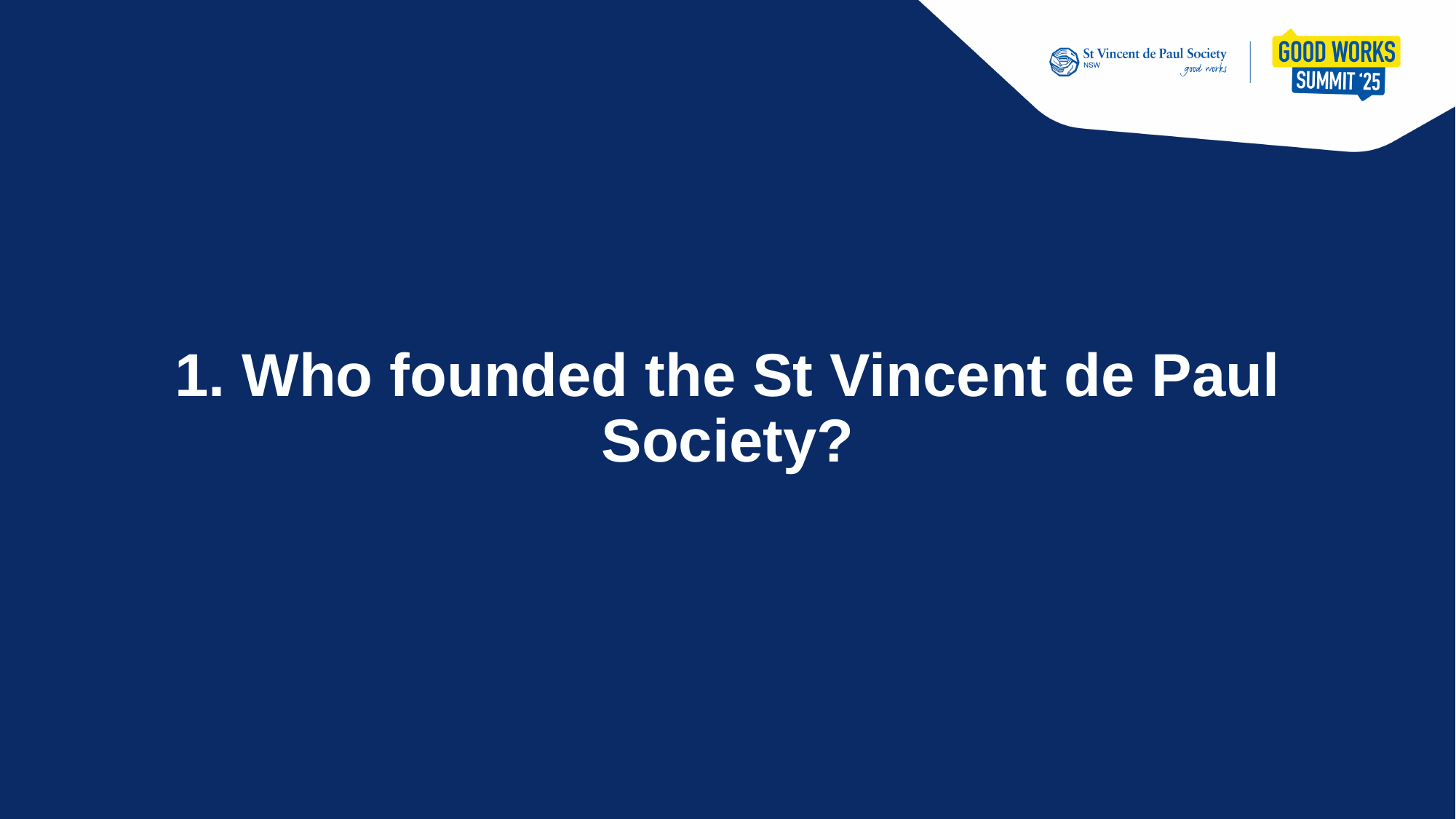

# 1. Who founded the St Vincent de Paul Society?